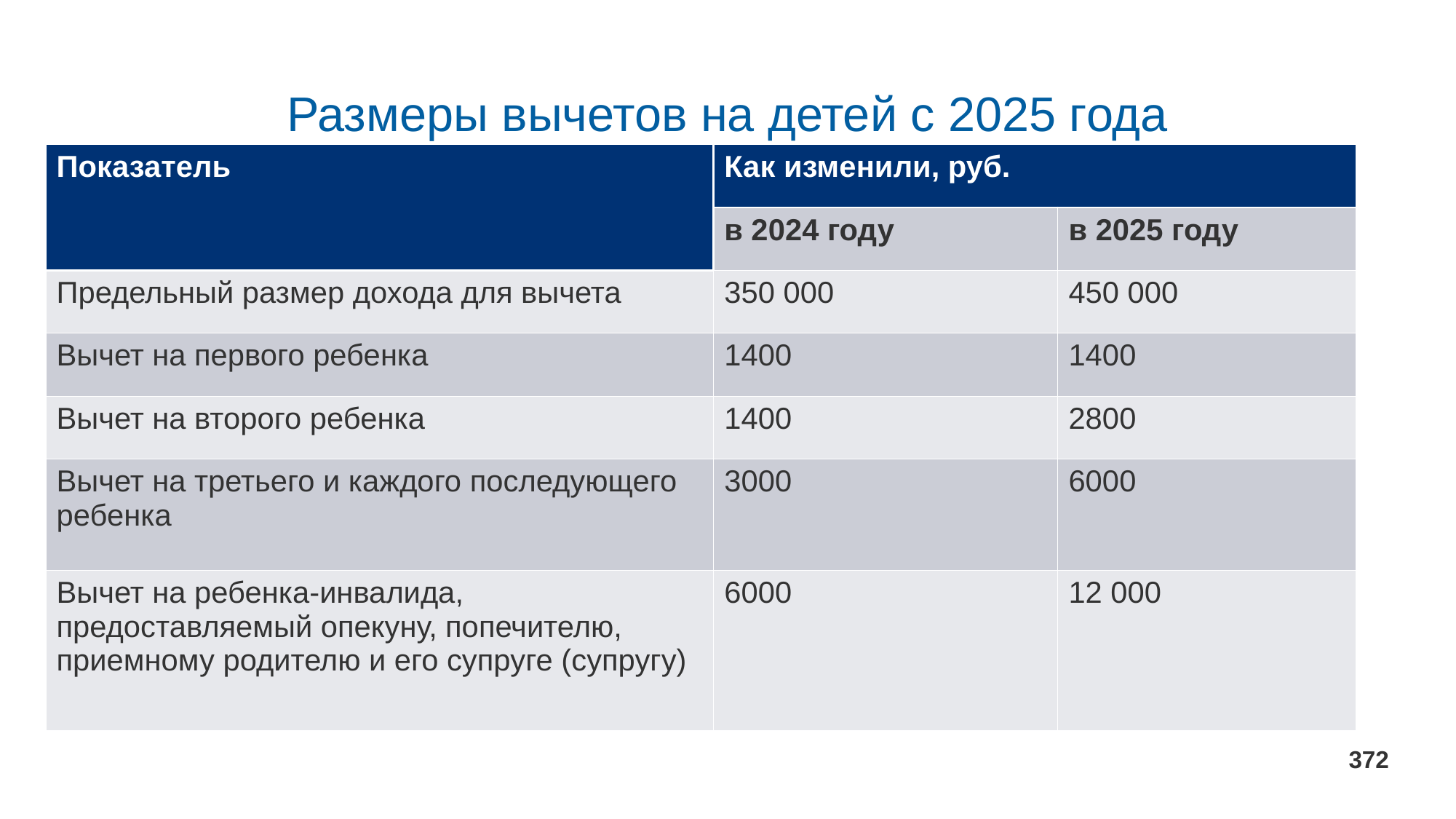

# Размеры вычетов на детей с 2025 года
| Показатель | Как изменили, руб. |  |
| --- | --- | --- |
|  | в 2024 году | в 2025 году |
| Предельный размер дохода для вычета | 350 000 | 450 000 |
| Вычет на первого ребенка | 1400 | 1400 |
| Вычет на второго ребенка | 1400 | 2800 |
| Вычет на третьего и каждого последующего ребенка | 3000 | 6000 |
| Вычет на ребенка-инвалида, предоставляемый опекуну, попечителю, приемному родителю и его супруге (супругу) | 6000 | 12 000 |